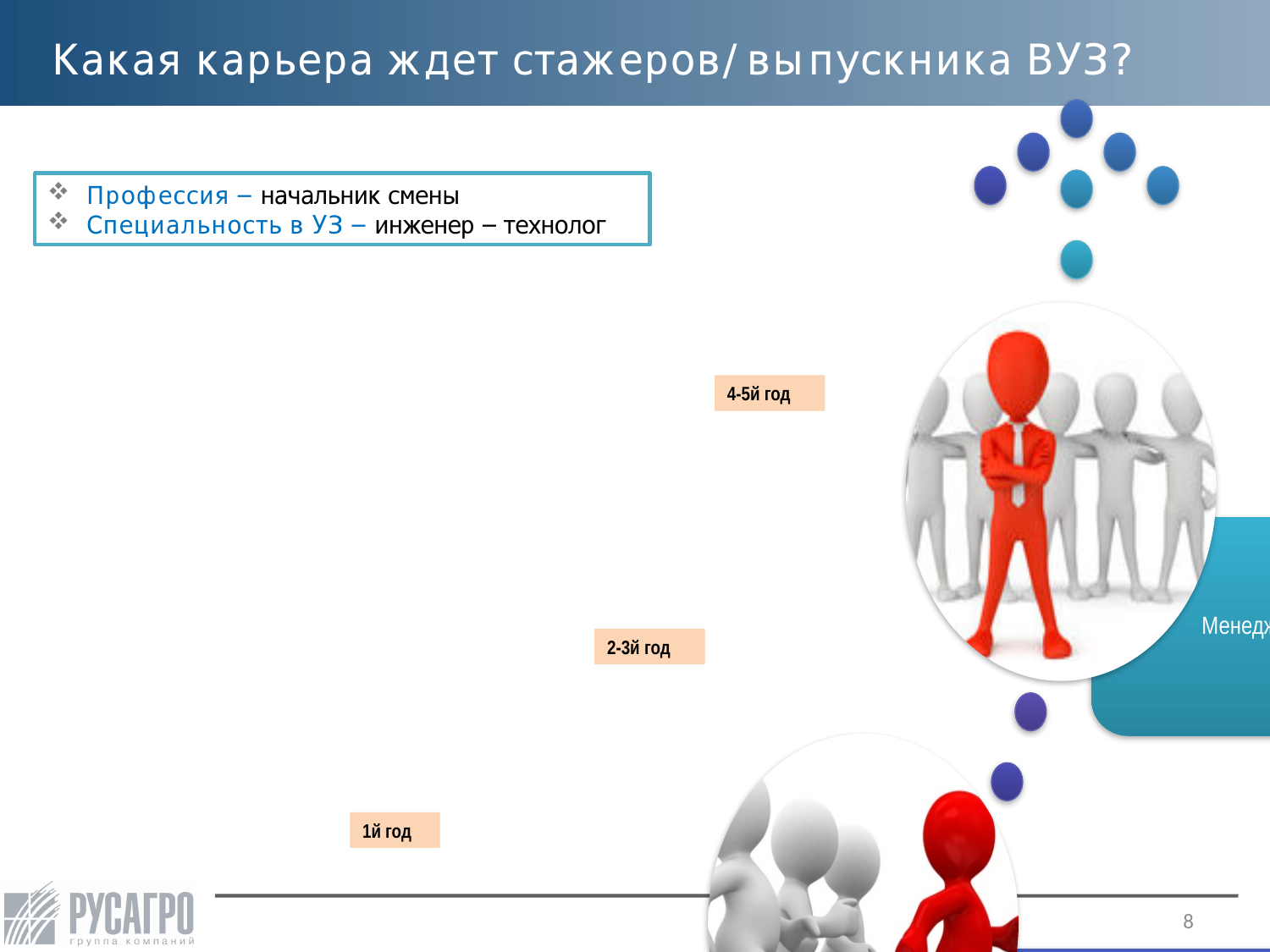

Какая карьера ждет стажеров/выпускника ВУЗ?
Стажер начальника смены
Начальник смены
Менеджер производства
4-5й год
2-3й год
1й год
Профессия – начальник смены
Специальность в УЗ – инженер – технолог
8